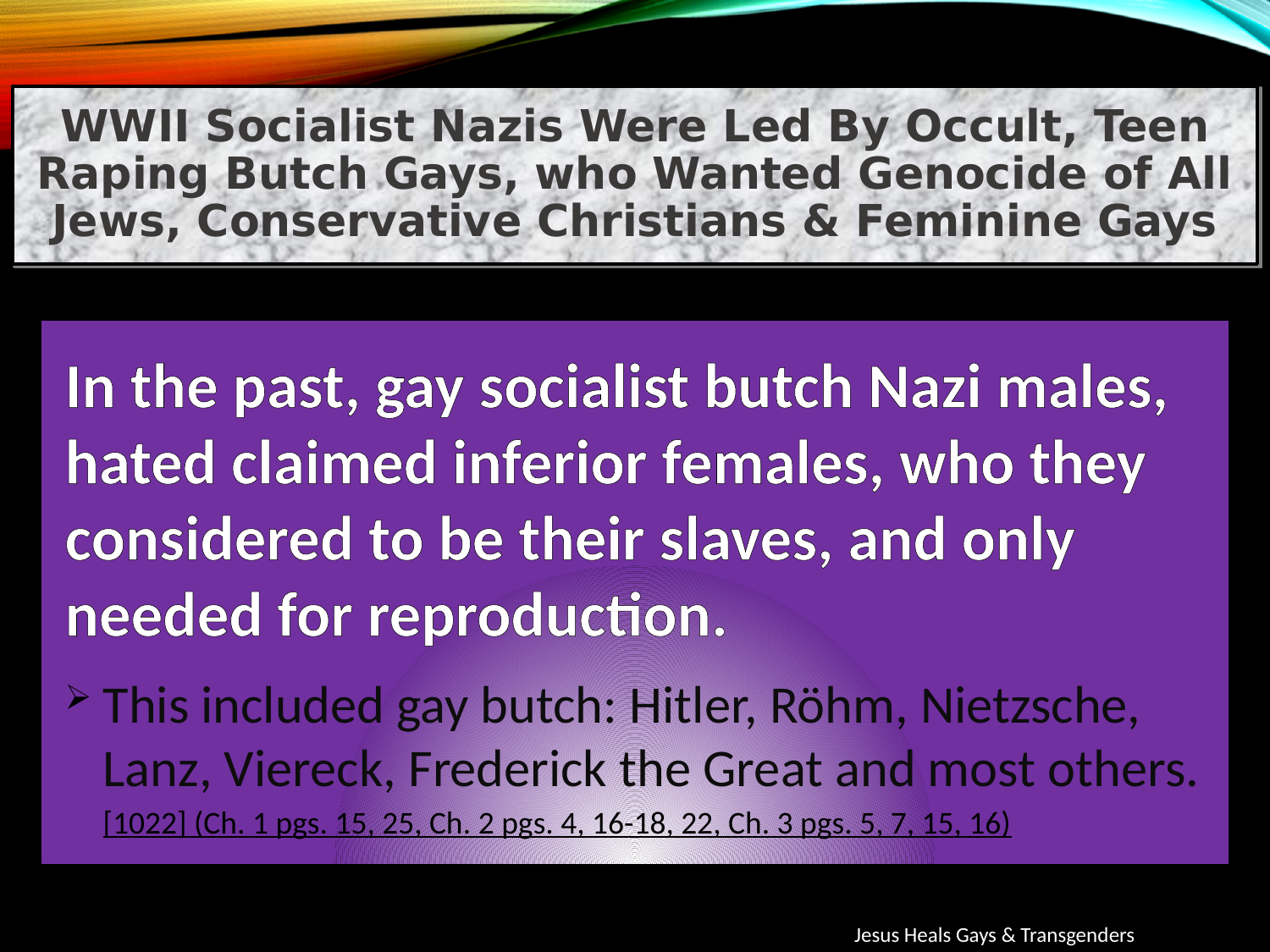

WWII Socialist Nazis Were Led By Occult, Teen Raping Butch Gays, who Wanted Genocide of All Jews, Conservative Christians & Feminine Gays
In the past, gay socialist butch Nazi males, hated claimed inferior females, who they considered to be their slaves, and only needed for reproduction.
This included gay butch: Hitler, Röhm, Nietzsche, Lanz, Viereck, Frederick the Great and most others.
[1022] (Ch. 1 pgs. 15, 25, Ch. 2 pgs. 4, 16-18, 22, Ch. 3 pgs. 5, 7, 15, 16)
Jesus Heals Gays & Transgenders